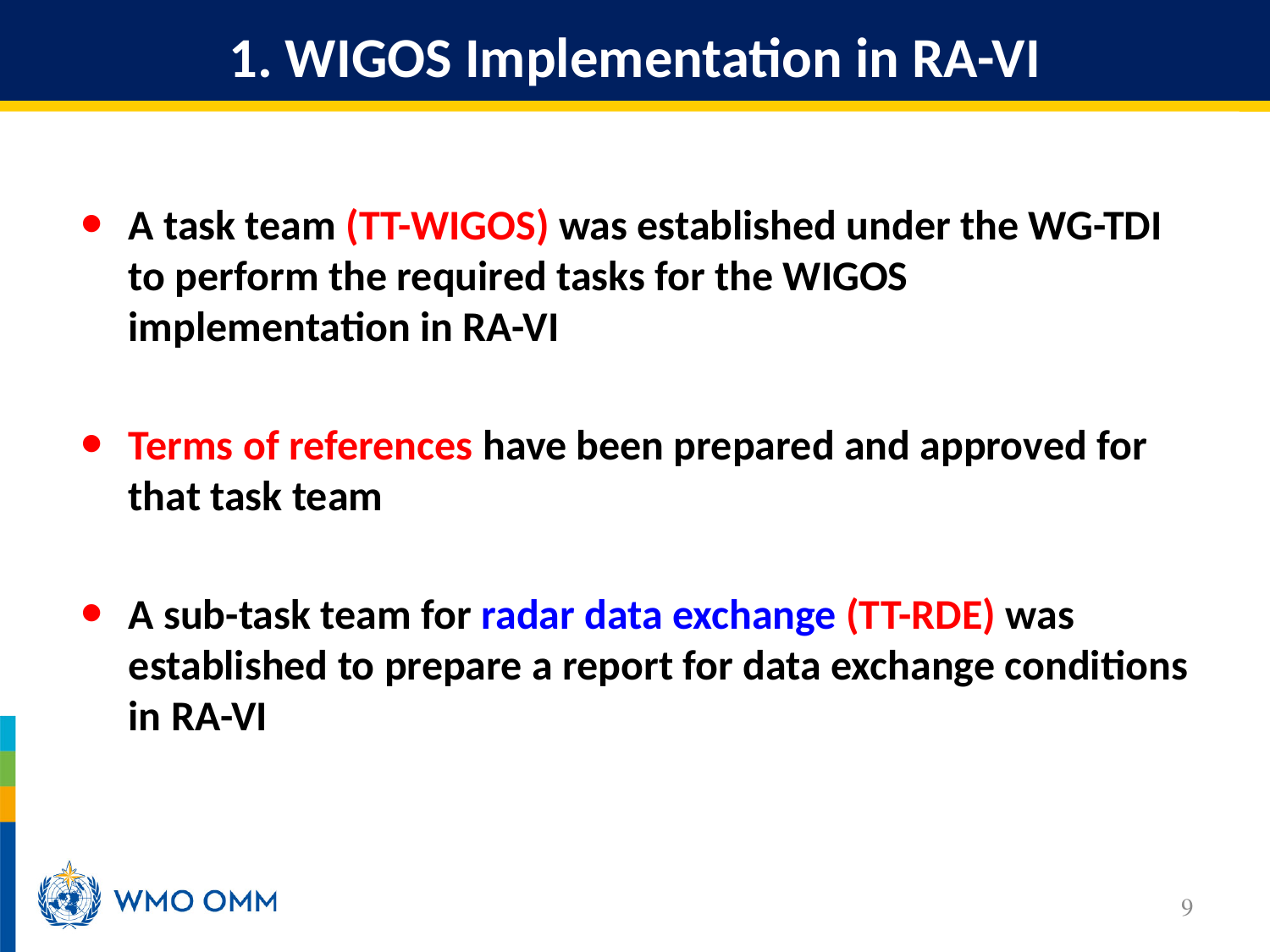

1. WIGOS Implementation in RA-VI

A task team (TT-WIGOS) was established under the WG-TDI to perform the required tasks for the WIGOS implementation in RA-VI

Terms of references have been prepared and approved for that task team

A sub-task team for radar data exchange (TT-RDE) was established to prepare a report for data exchange conditions in RA-VI

9